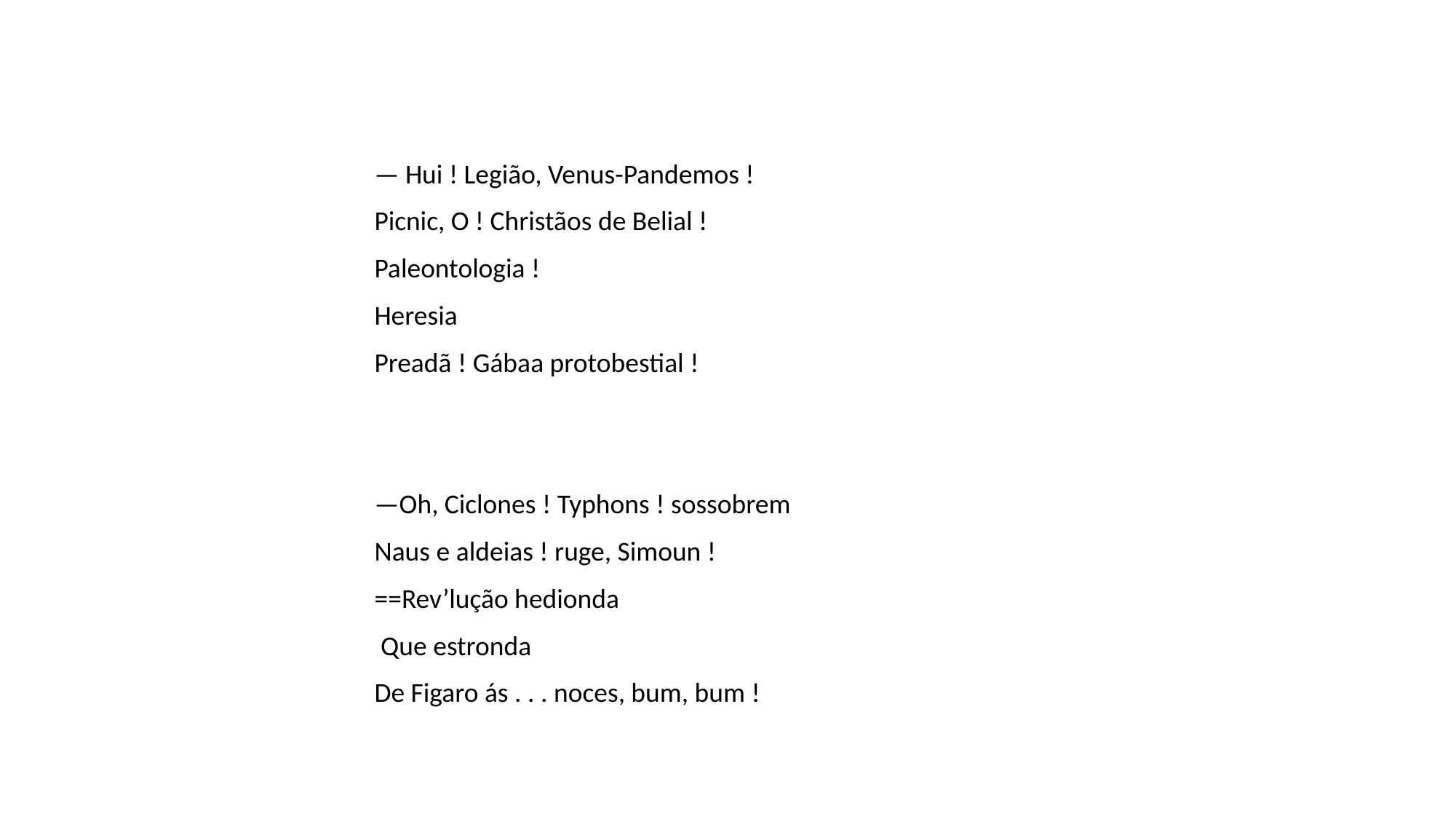

— Hui ! Legião, Venus-Pandemos !
Picnic, O ! Christãos de Belial !
Paleontologia !
Heresia
Preadã ! Gábaa protobestial !

—Oh, Ciclones ! Typhons ! sossobrem
Naus e aldeias ! ruge, Simoun !
==Rev’lução hedionda
 Que estronda
De Figaro ás . . . noces, bum, bum !